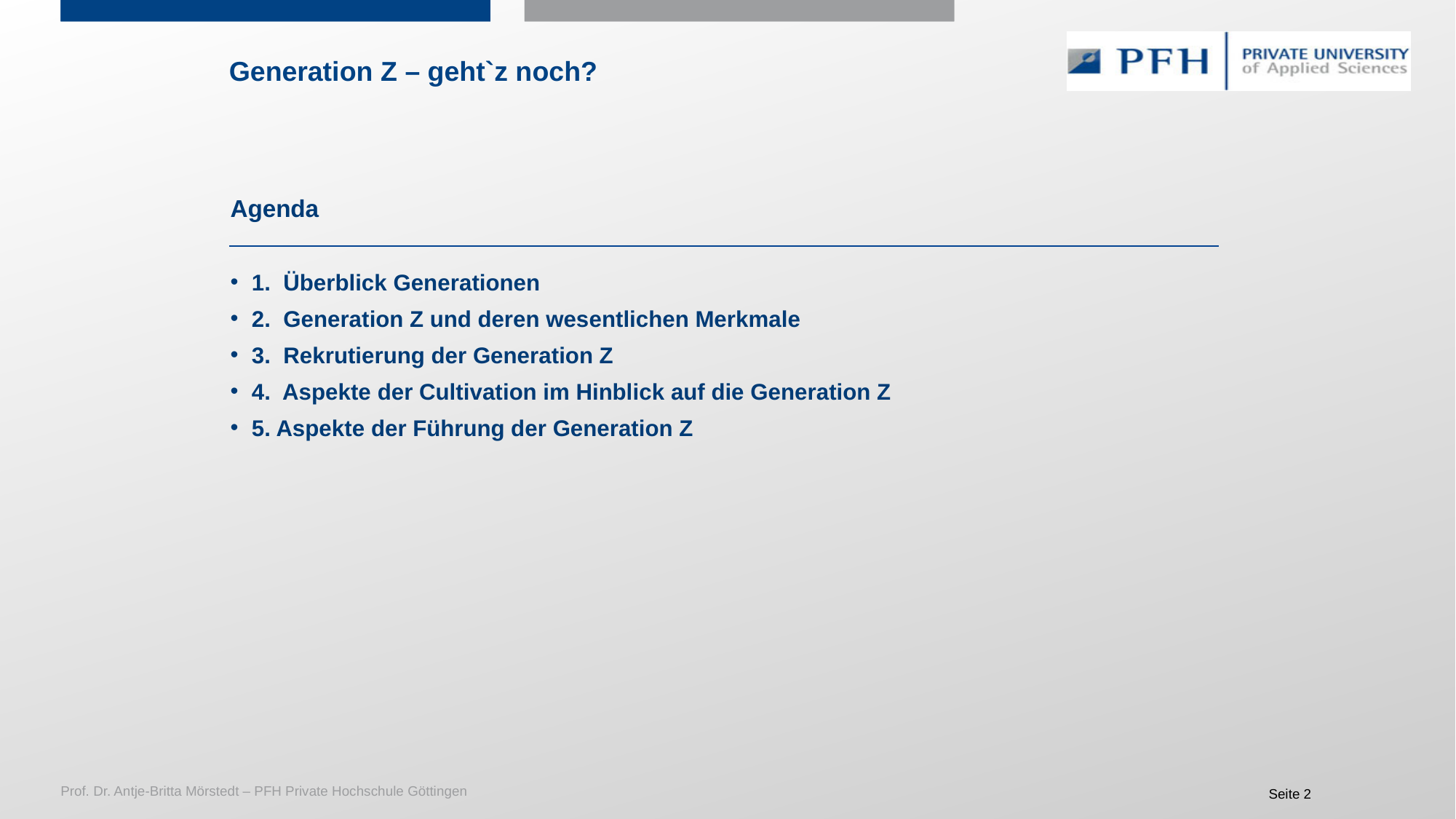

Generation Z – geht`z noch?

Agenda

1.  Überblick Generationen
2.  Generation Z und deren wesentlichen Merkmale
3.  Rekrutierung der Generation Z
4.  Aspekte der Cultivation im Hinblick auf die Generation Z
5. Aspekte der Führung der Generation Z